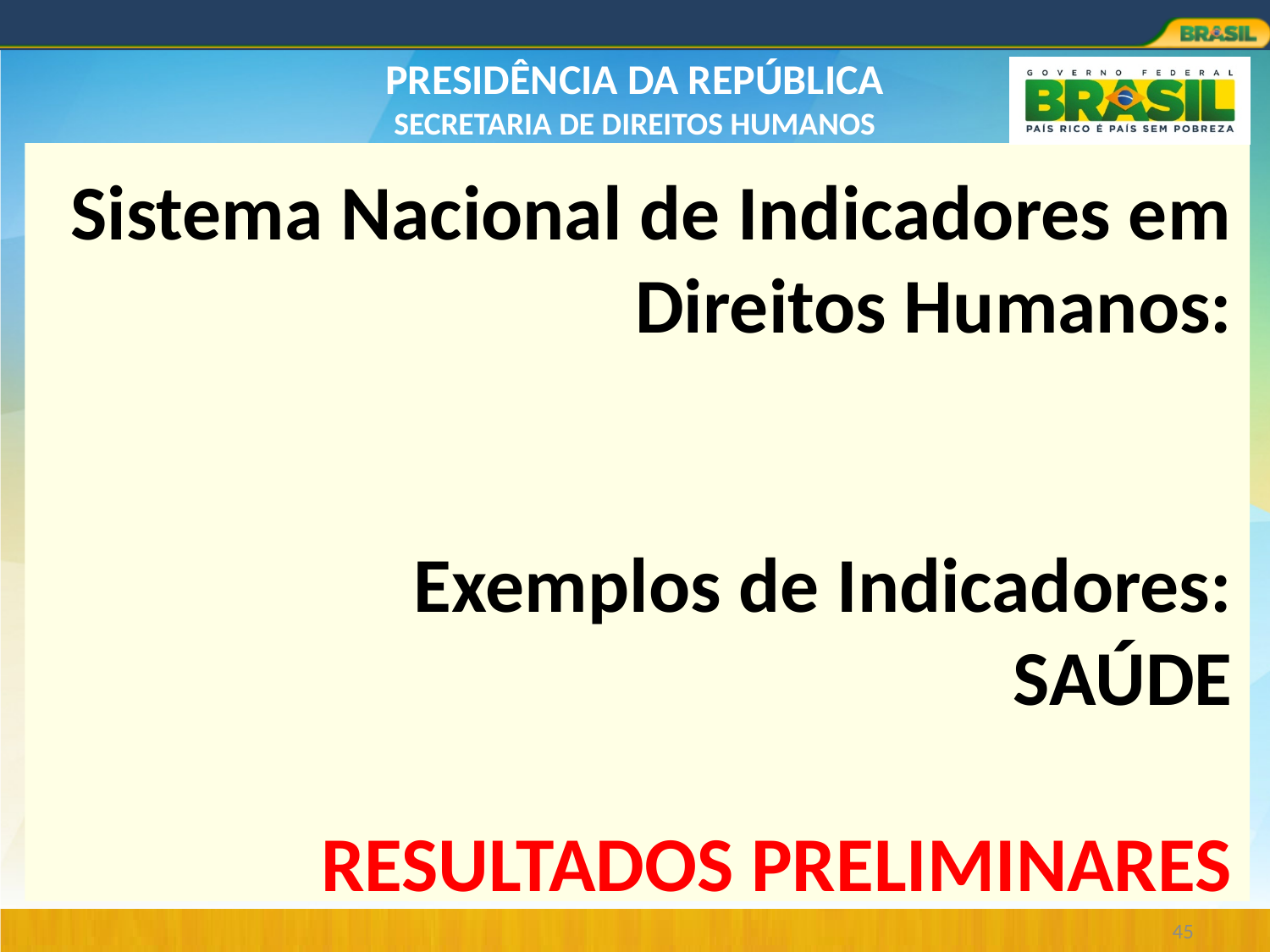

# Sistema Nacional de Indicadores em Direitos Humanos: Exemplos de Indicadores: SAÚDE RESULTADOS PRELIMINARES
45